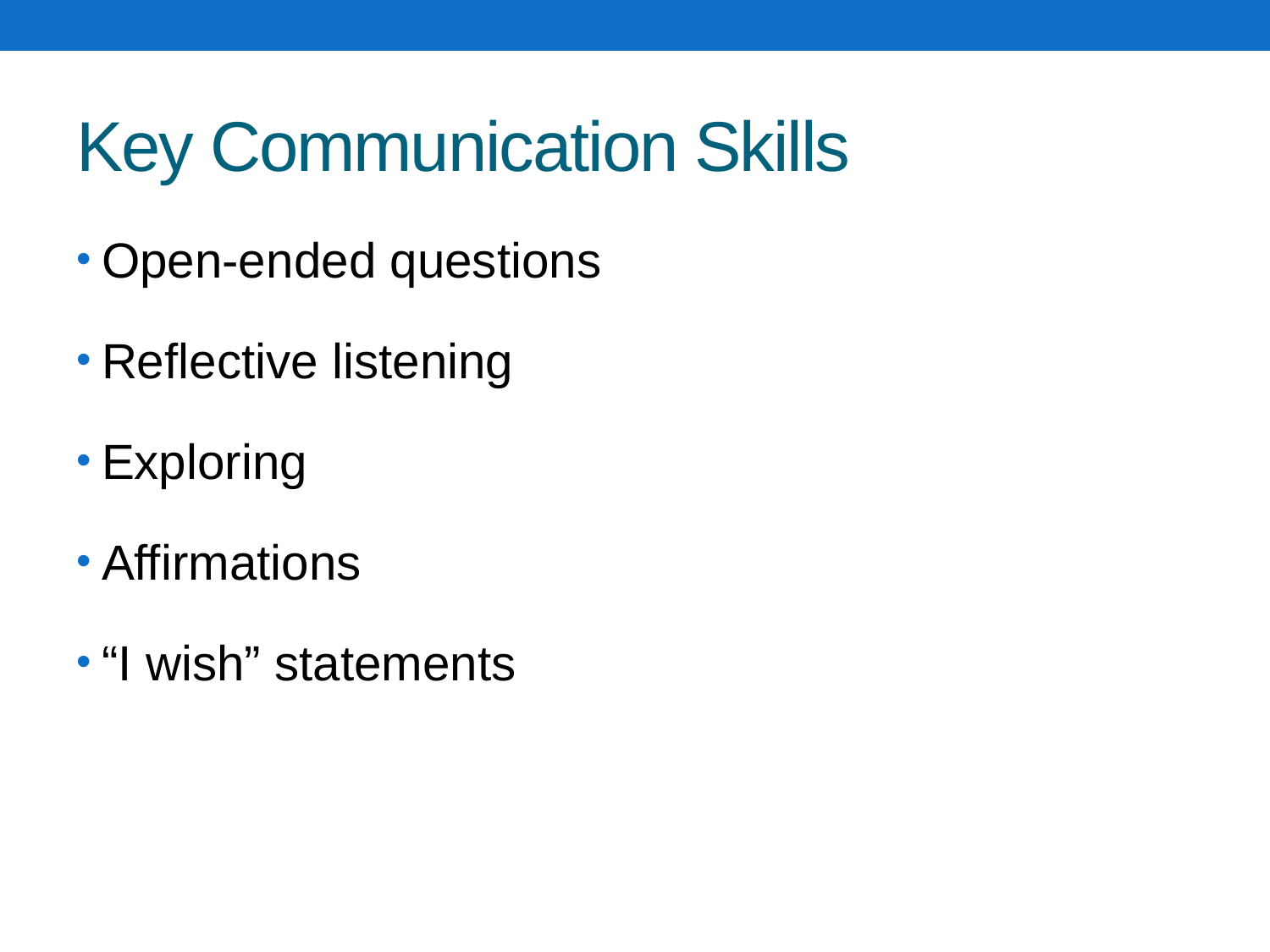

# Key Communication Skills
Open-ended questions
Reflective listening
Exploring
Affirmations
“I wish” statements